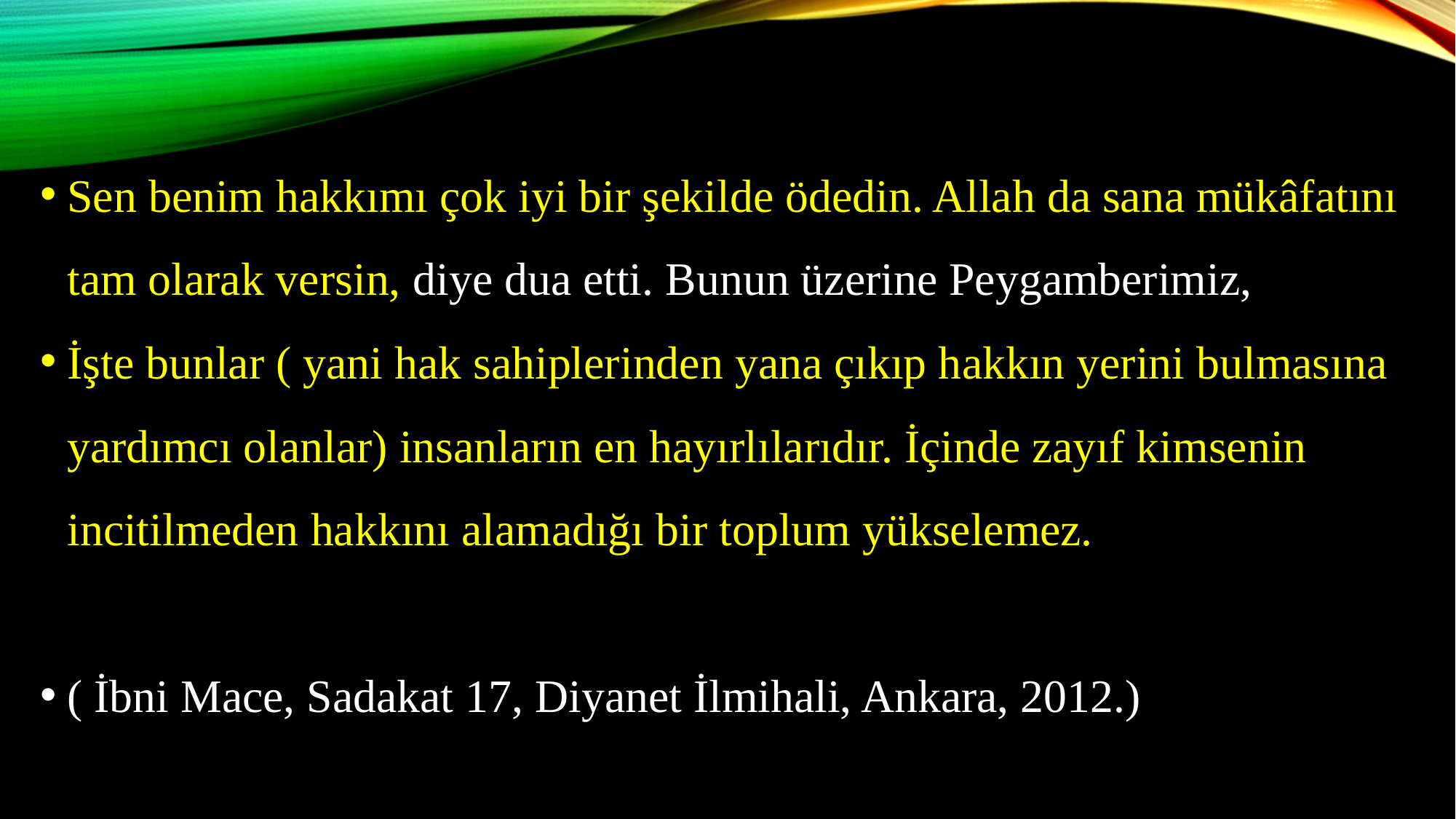

Sen benim hakkımı çok iyi bir şekilde ödedin. Allah da sana mükâfatını tam olarak versin, diye dua etti. Bunun üzerine Peygamberimiz,
İşte bunlar ( yani hak sahiplerinden yana çıkıp hakkın yerini bulmasına yardımcı olanlar) insanların en hayırlılarıdır. İçinde zayıf kimsenin incitilmeden hakkını alamadığı bir toplum yükselemez.

( İbni Mace, Sadakat 17, Diyanet İlmihali, Ankara, 2012.)